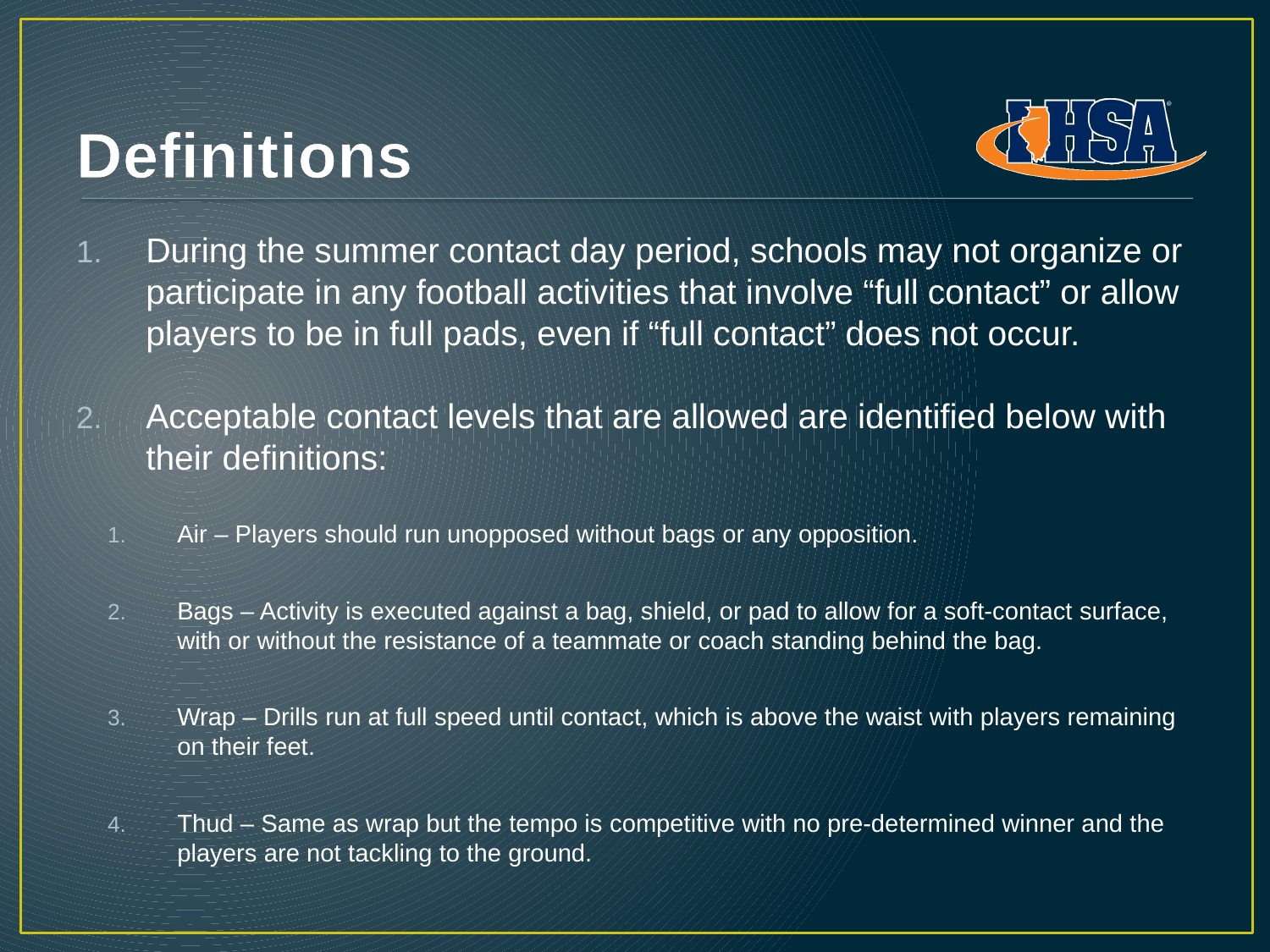

# Definitions
During the summer contact day period, schools may not organize or participate in any football activities that involve “full contact” or allow players to be in full pads, even if “full contact” does not occur.

Acceptable contact levels that are allowed are identified below with their definitions:

Air – Players should run unopposed without bags or any opposition.

Bags – Activity is executed against a bag, shield, or pad to allow for a soft-contact surface, with or without the resistance of a teammate or coach standing behind the bag.

Wrap – Drills run at full speed until contact, which is above the waist with players remaining on their feet.

Thud – Same as wrap but the tempo is competitive with no pre-determined winner and the players are not tackling to the ground.